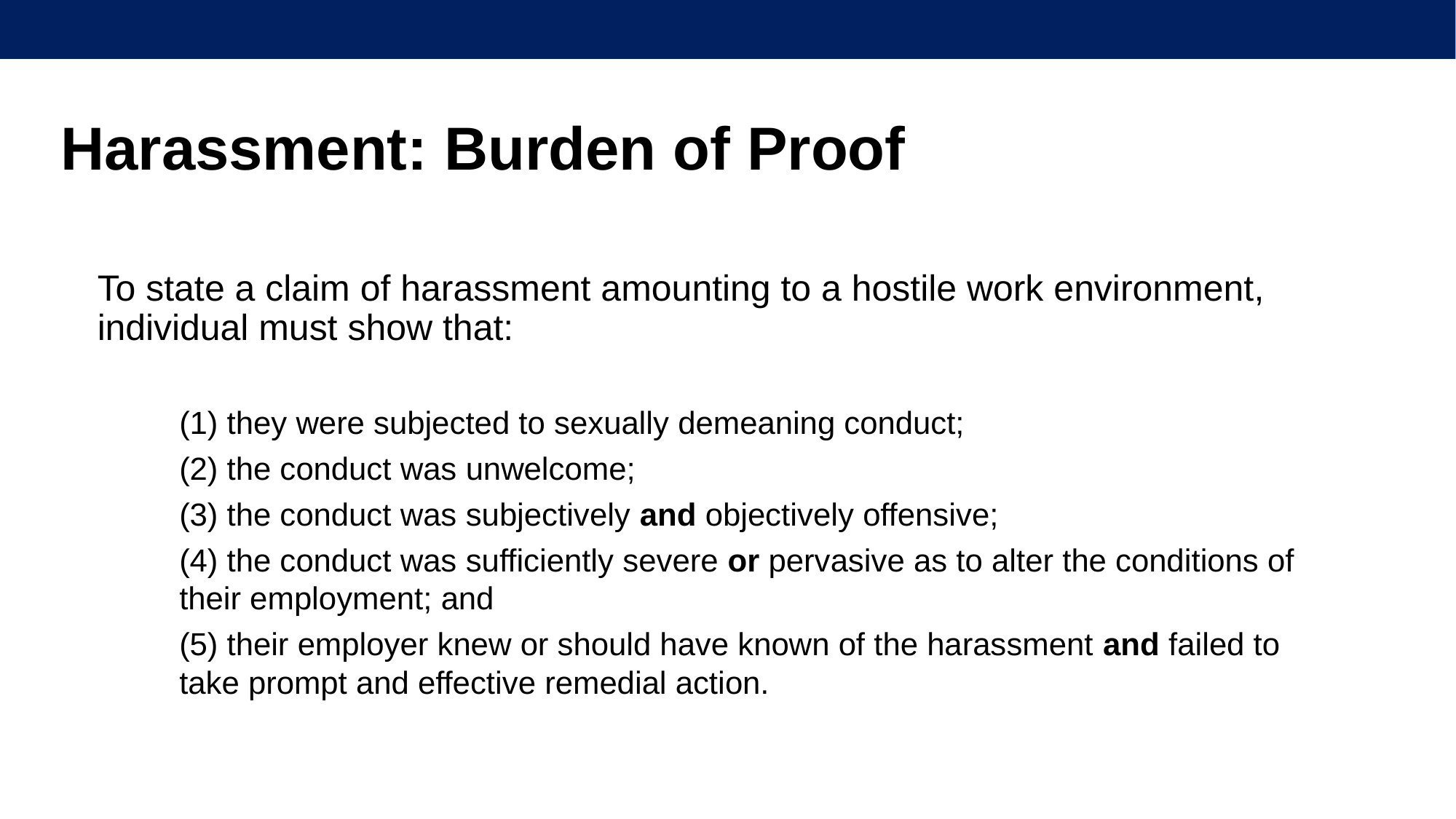

Harassment: Burden of Proof
To state a claim of harassment amounting to a hostile work environment, individual must show that:

(1) they were subjected to sexually demeaning conduct;
(2) the conduct was unwelcome;
(3) the conduct was subjectively and objectively offensive;
(4) the conduct was sufficiently severe or pervasive as to alter the conditions of their employment; and
(5) their employer knew or should have known of the harassment and failed to take prompt and effective remedial action.